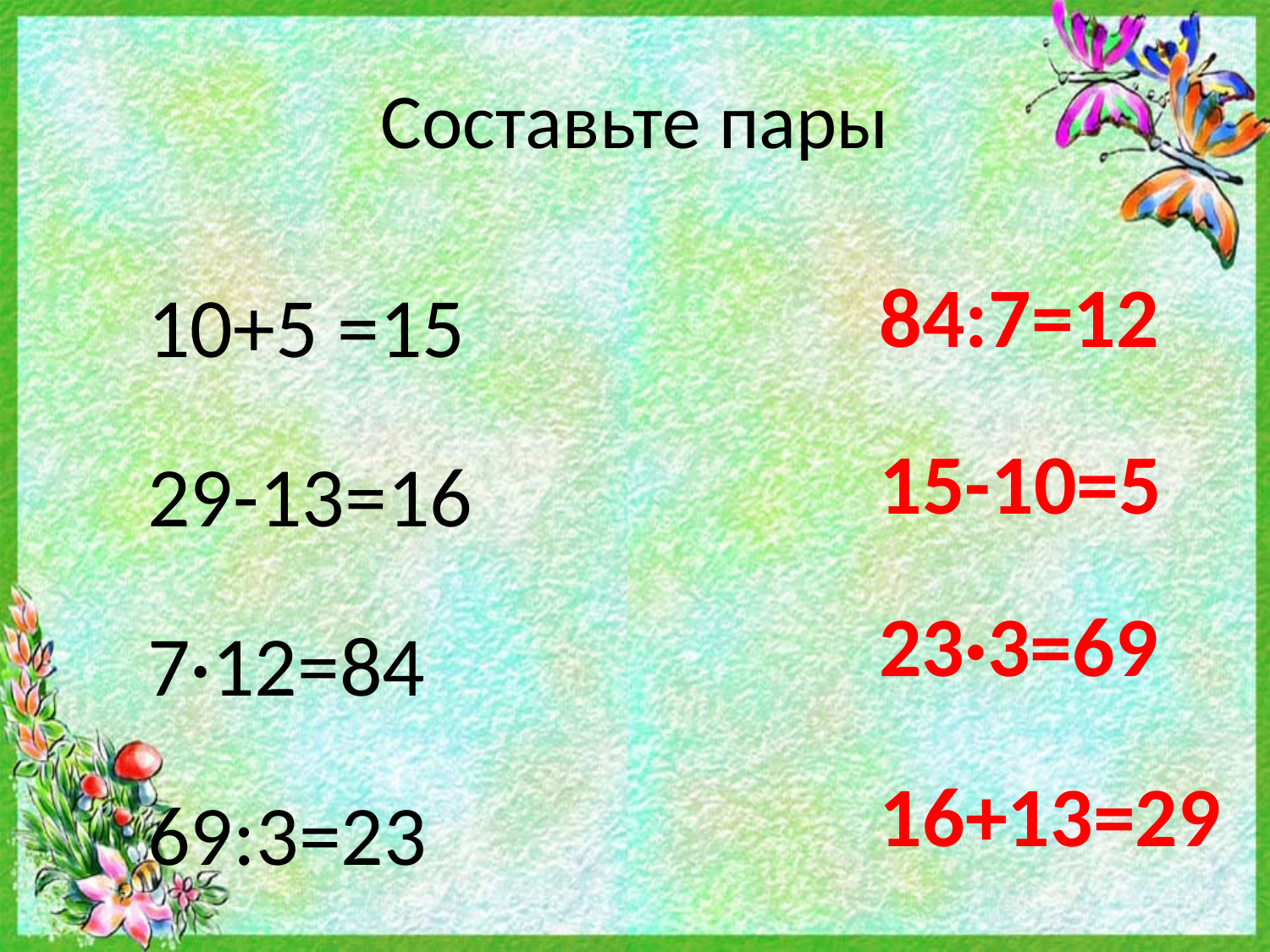

# Составьте пары
10+5 =15
29-13=16
7·12=84
69:3=23
84:7=12
15-10=5
23·3=69
16+13=29